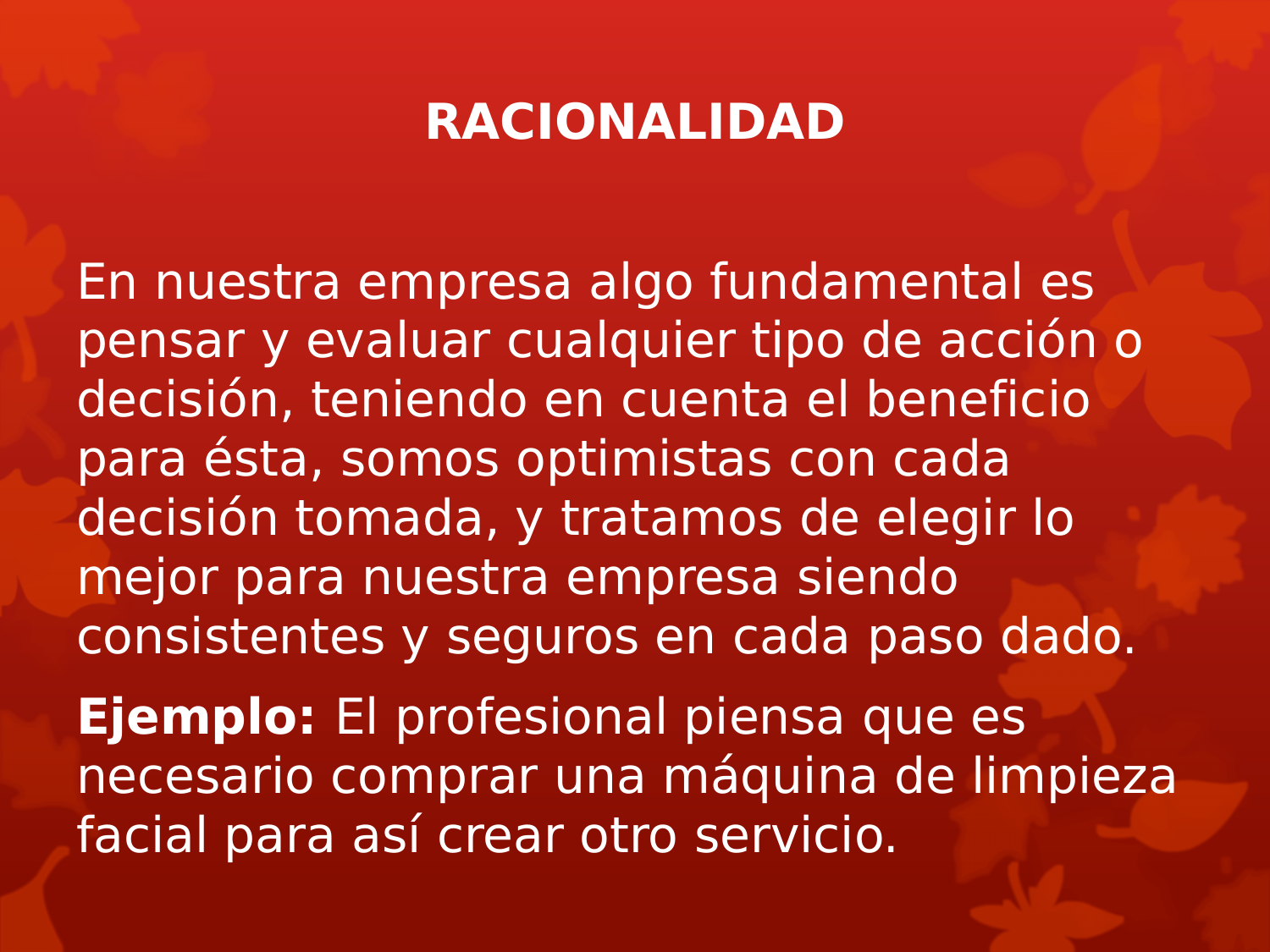

RACIONALIDAD

En nuestra empresa algo fundamental es pensar y evaluar cualquier tipo de acción o decisión, teniendo en cuenta el beneficio para ésta, somos optimistas con cada decisión tomada, y tratamos de elegir lo mejor para nuestra empresa siendo consistentes y seguros en cada paso dado.
Ejemplo: El profesional piensa que es necesario comprar una máquina de limpieza facial para así crear otro servicio.